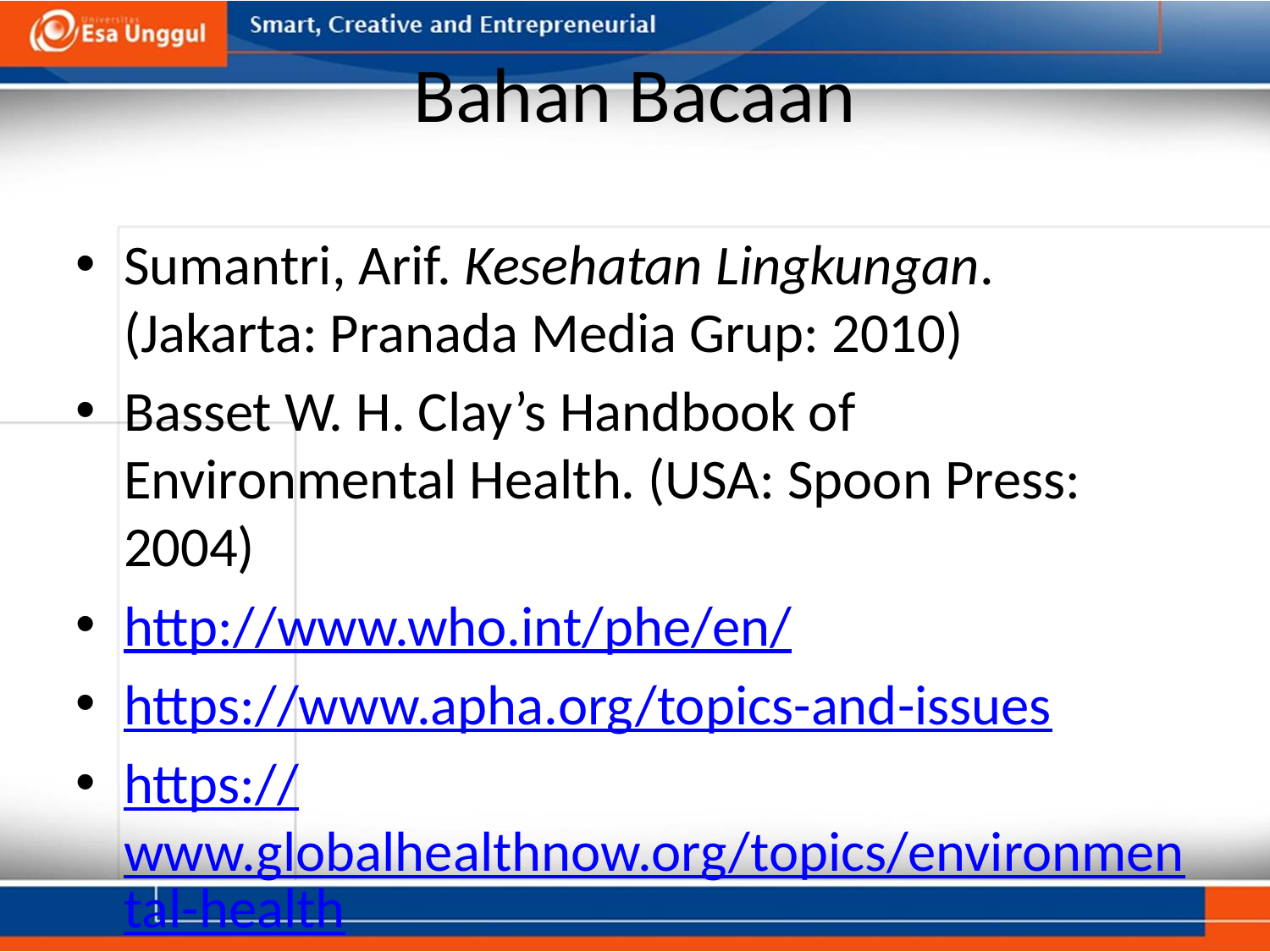

# Bahan Bacaan
Sumantri, Arif. Kesehatan Lingkungan. (Jakarta: Pranada Media Grup: 2010)
Basset W. H. Clay’s Handbook of Environmental Health. (USA: Spoon Press: 2004)
http://www.who.int/phe/en/
https://www.apha.org/topics-and-issues
https://www.globalhealthnow.org/topics/environmental-health